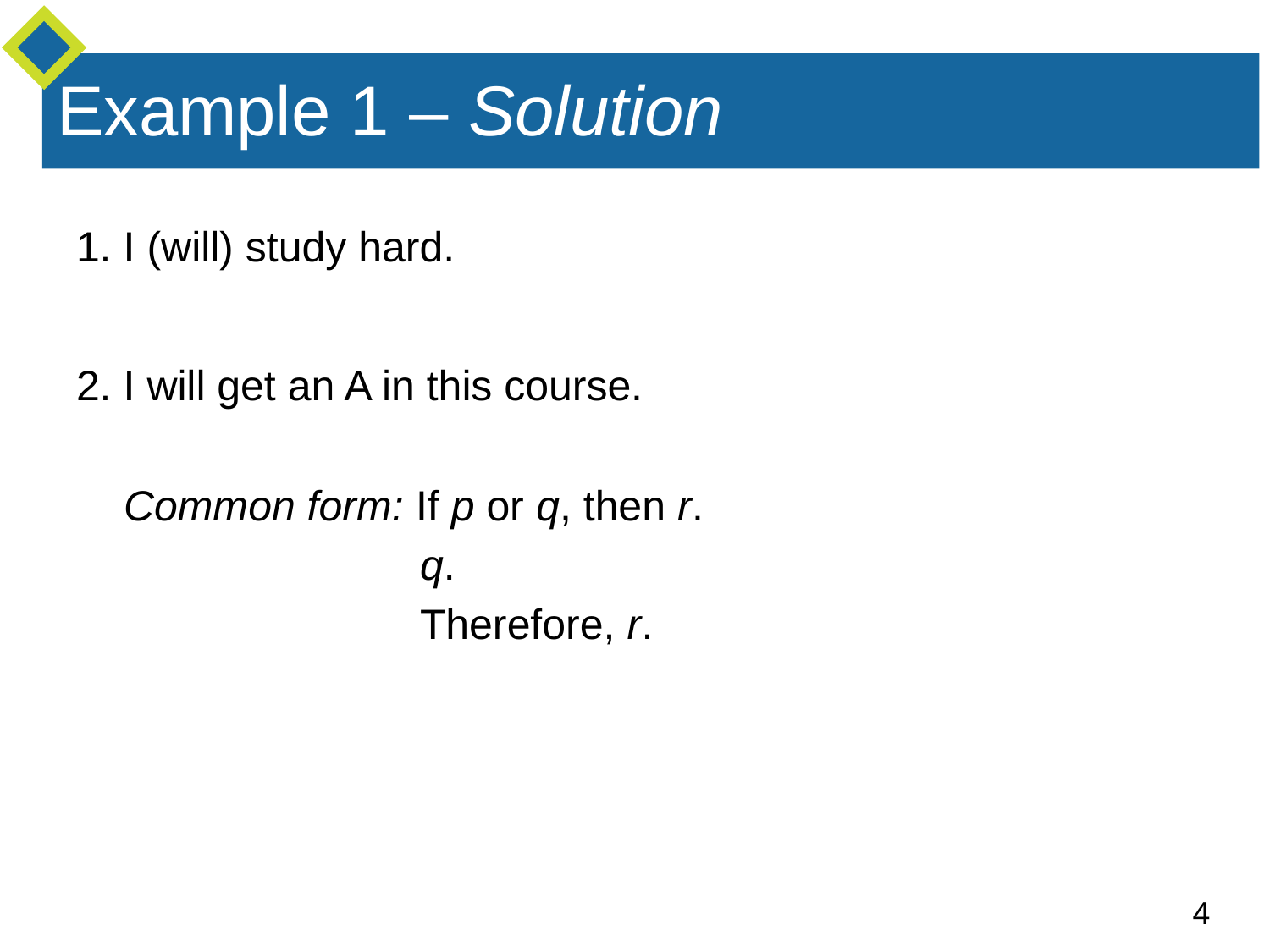

# Example 1 – Solution
1. I (will) study hard.

2. I will get an A in this course.
    Common form: If p or q, then r.
                             q.
                             Therefore, r.